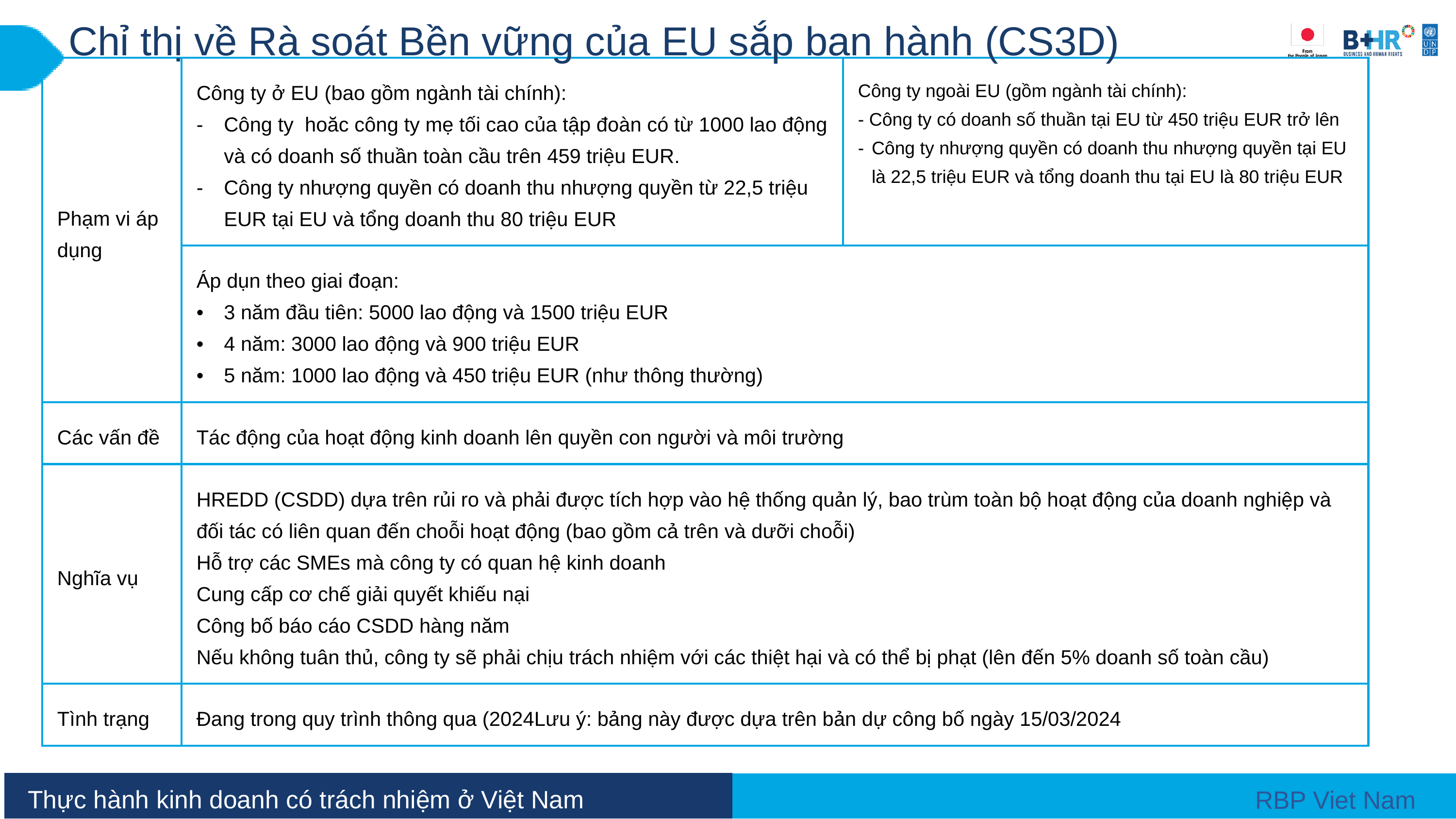

Chỉ thị về Rà soát Bền vững của EU sắp ban hành (CS3D)

| Phạm vi áp dụng | Công ty ở EU (bao gồm ngành tài chính): Công ty hoăc công ty mẹ tối cao của tập đoàn có từ 1000 lao động và có doanh số thuần toàn cầu trên 459 triệu EUR. Công ty nhượng quyền có doanh thu nhượng quyền từ 22,5 triệu EUR tại EU và tổng doanh thu 80 triệu EUR | Công ty ngoài EU (gồm ngành tài chính): - Công ty có doanh số thuần tại EU từ 450 triệu EUR trở lên Công ty nhượng quyền có doanh thu nhượng quyền tại EU là 22,5 triệu EUR và tổng doanh thu tại EU là 80 triệu EUR |
| --- | --- | --- |
|  | Áp dụn theo giai đoạn: 3 năm đầu tiên: 5000 lao động và 1500 triệu EUR 4 năm: 3000 lao động và 900 triệu EUR 5 năm: 1000 lao động và 450 triệu EUR (như thông thường) |  |
| Các vấn đề | Tác động của hoạt động kinh doanh lên quyền con người và môi trường |  |
| Nghĩa vụ | HREDD (CSDD) dựa trên rủi ro và phải được tích hợp vào hệ thống quản lý, bao trùm toàn bộ hoạt động của doanh nghiệp và đối tác có liên quan đến choỗi hoạt động (bao gồm cả trên và dưỡi choỗi) Hỗ trợ các SMEs mà công ty có quan hệ kinh doanh Cung cấp cơ chế giải quyết khiếu nại Công bố báo cáo CSDD hàng năm Nếu không tuân thủ, công ty sẽ phải chịu trách nhiệm với các thiệt hại và có thể bị phạt (lên đến 5% doanh số toàn cầu) |  |
| Tình trạng | Đang trong quy trình thông qua (2024Lưu ý: bảng này được dựa trên bản dự công bố ngày 15/03/2024 |  |

   Thực hành kinh doanh có trách nhiệm ở Việt Nam

 RBP Viet Nam